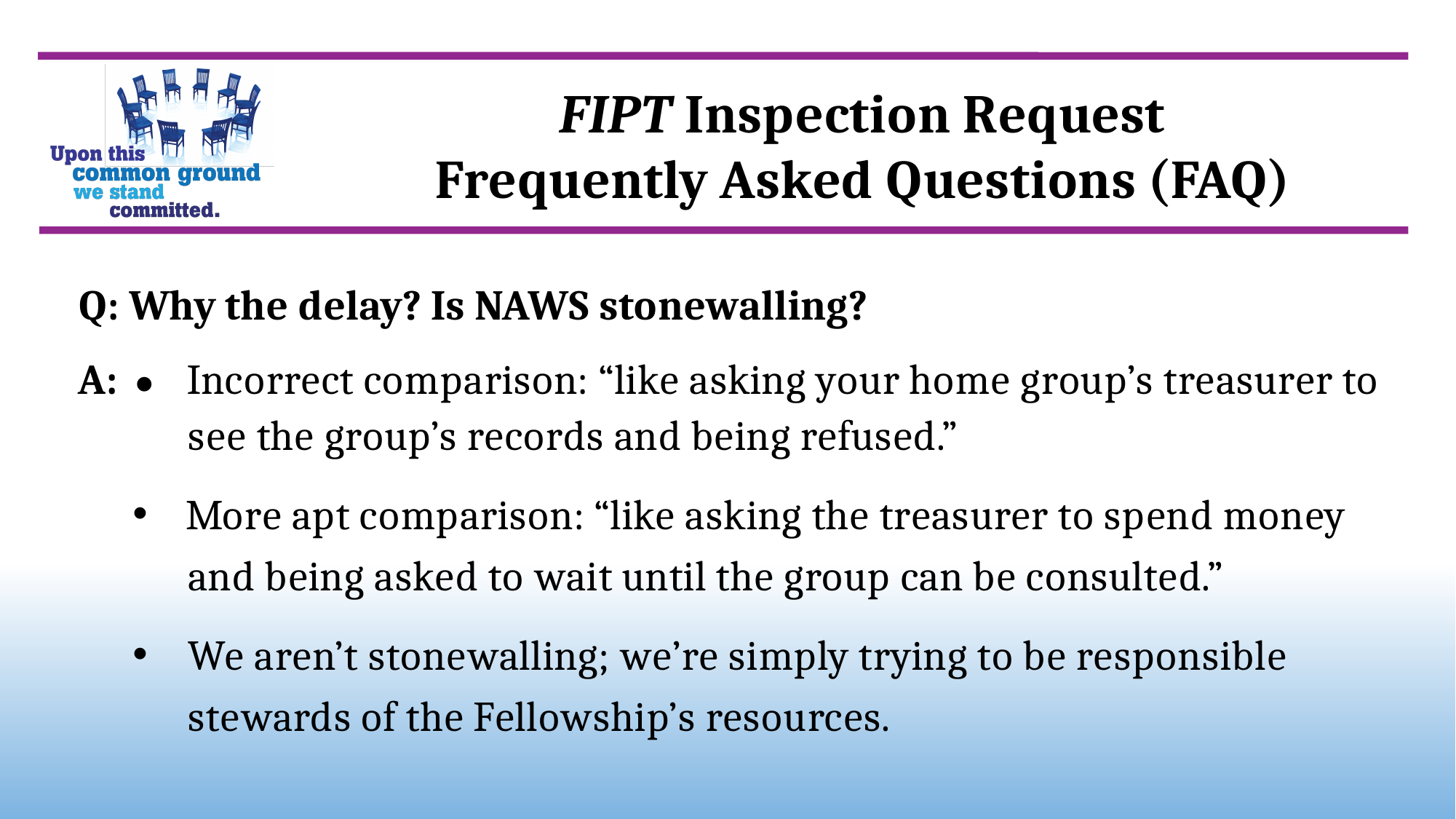

FIPT Inspection Request
Frequently Asked Questions (FAQ)
Q: Why the delay? Is NAWS stonewalling?
A:  ⦁	Incorrect comparison: “like asking your home group’s treasurer to 	see the group’s records and being refused.”
More apt comparison: “like asking the treasurer to spend money and being asked to wait until the group can be consulted.”
We aren’t stonewalling; we’re simply trying to be responsible stewards of the Fellowship’s resources.